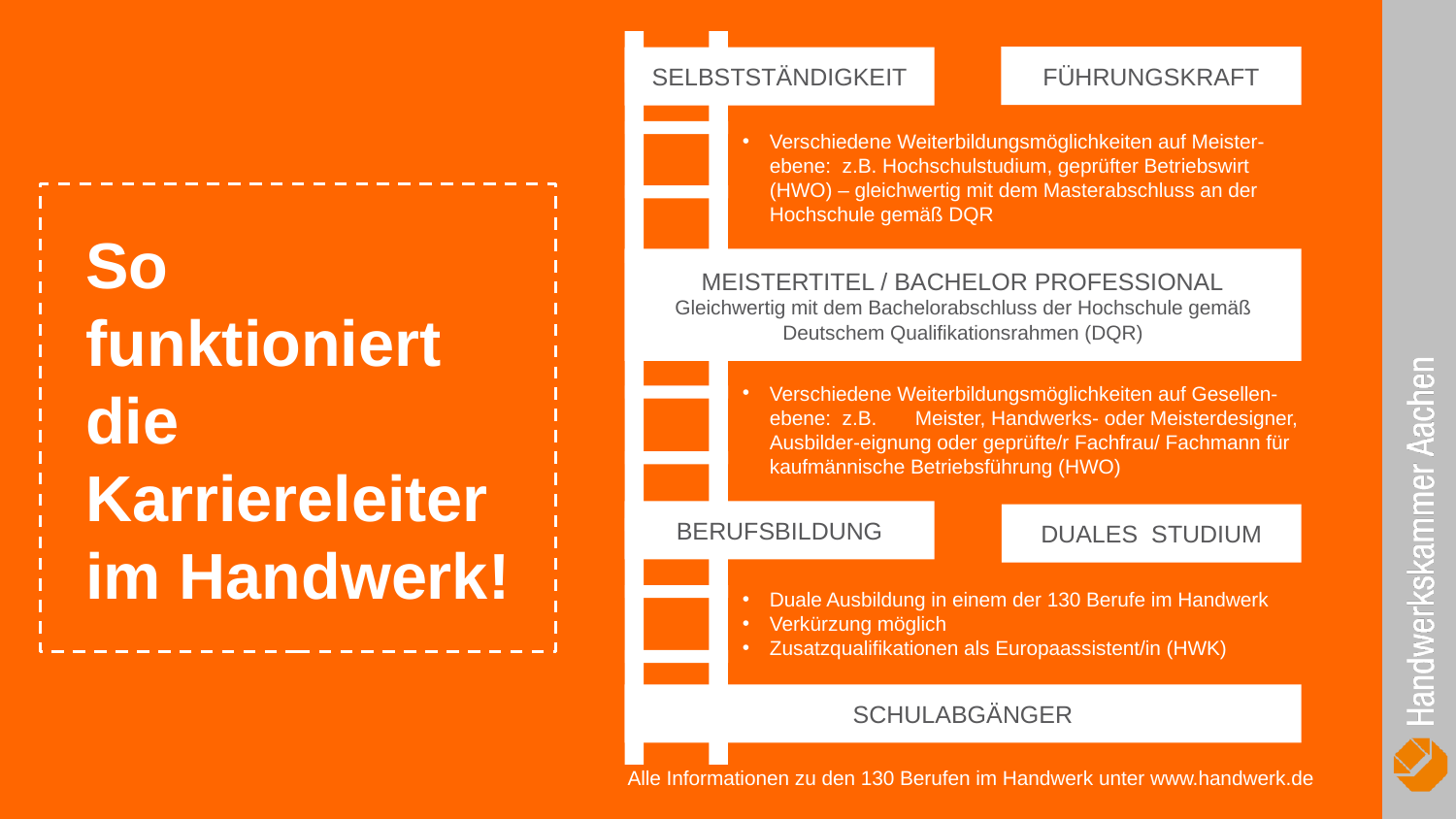

FÜHRUNGSKRAFT
SELBSTSTÄNDIGKEIT
Verschiedene Weiterbildungsmöglichkeiten auf Meister-ebene:  z.B. Hochschulstudium, geprüfter Betriebswirt (HWO) – gleichwertig mit dem Masterabschluss an der Hochschule gemäß DQR
MEISTERTITEL / BACHELOR PROFESSIONAL
Gleichwertig mit dem Bachelorabschluss der Hochschule gemäß Deutschem Qualifikationsrahmen (DQR)
Verschiedene Weiterbildungsmöglichkeiten auf Gesellen-ebene:  z.B. 	Meister, Handwerks- oder Meisterdesigner, Ausbilder-eignung oder geprüfte/r Fachfrau/ Fachmann für kaufmännische Betriebsführung (HWO)
BERUFSBILDUNG
DUALES  STUDIUM
Duale Ausbildung in einem der 130 Berufe im Handwerk
Verkürzung möglich
Zusatzqualifikationen als Europaassistent/in (HWK)
SCHULABGÄNGER
Alle Informationen zu den 130 Berufen im Handwerk unter www.handwerk.de
So
funktioniert
die Karriereleiter im Handwerk!